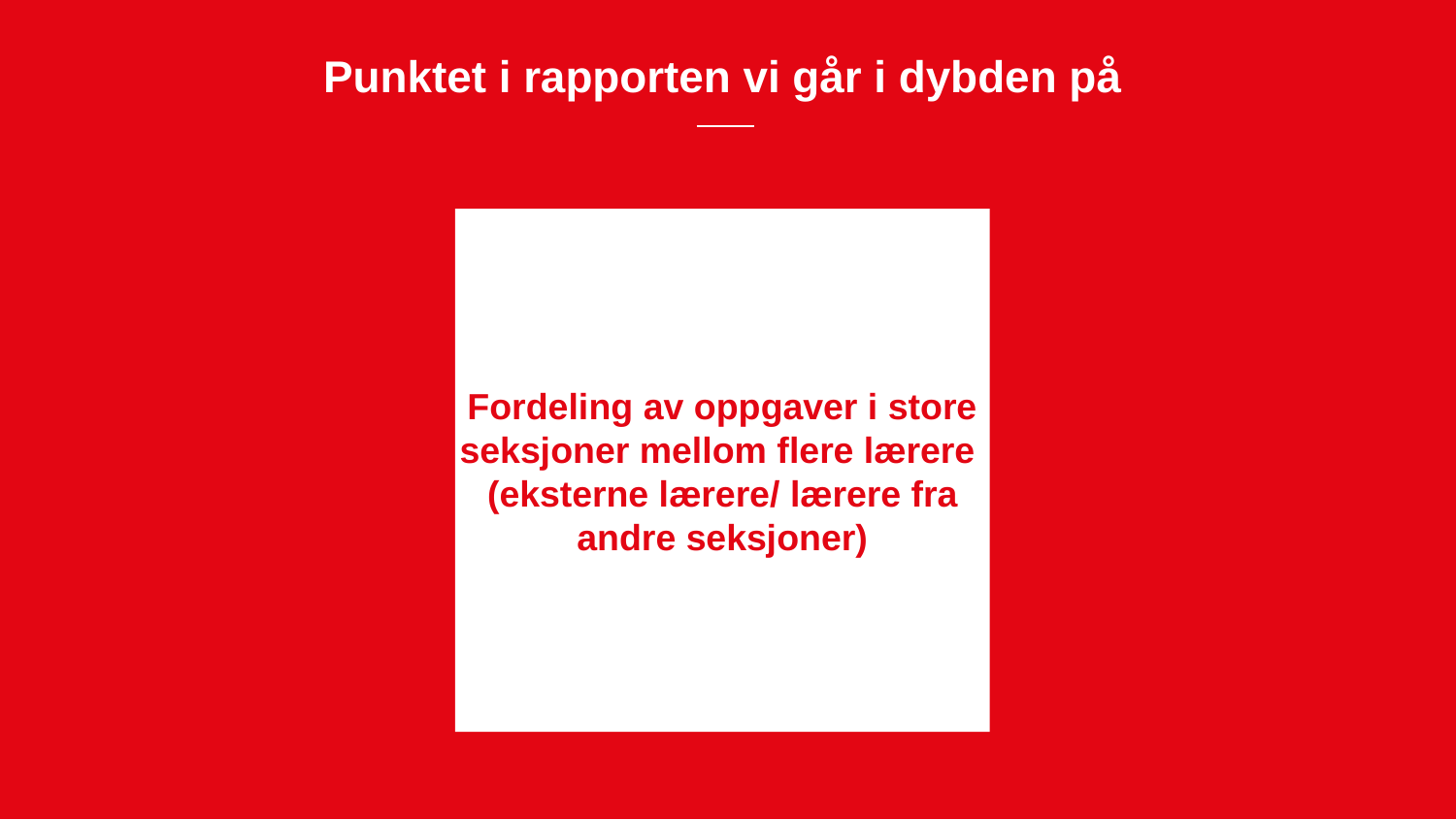

# Punktet i rapporten vi går i dybden på
Fordeling av oppgaver i store seksjoner mellom flere lærere
(eksterne lærere/ lærere fra andre seksjoner)